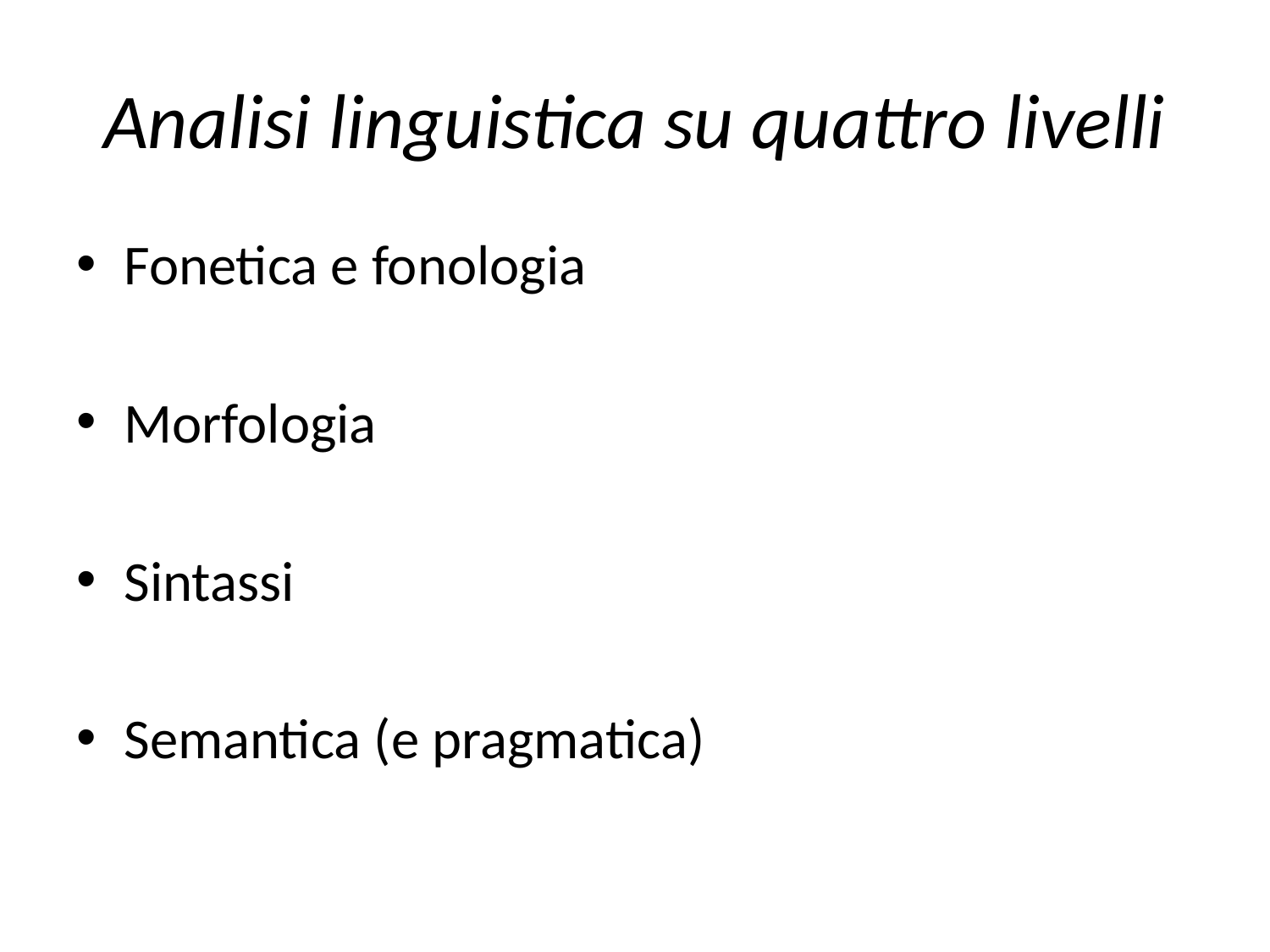

# Analisi linguistica su quattro livelli
Fonetica e fonologia

Morfologia

Sintassi

Semantica (e pragmatica)